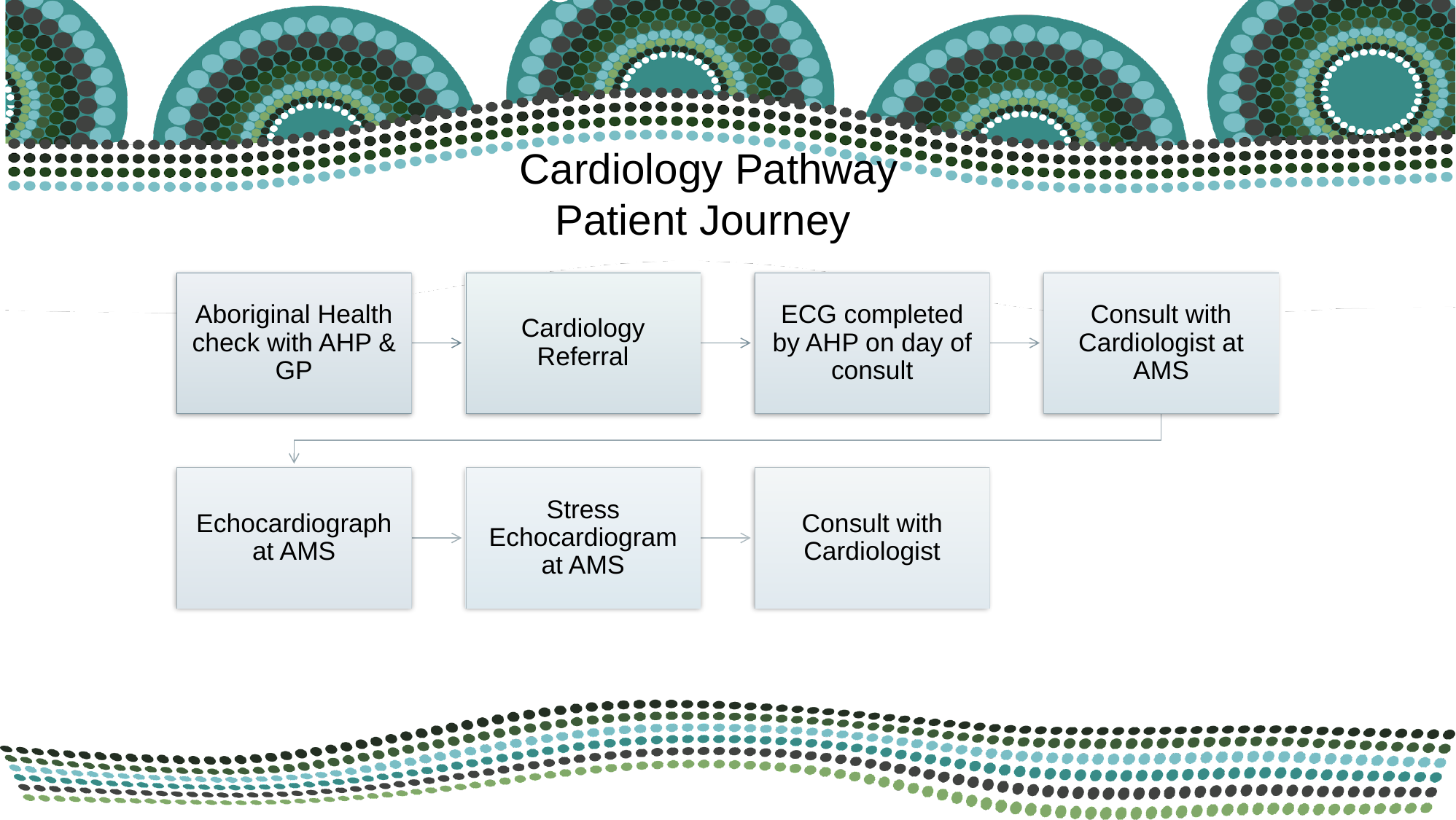

# Cardiology Pathway Patient Journey

Aboriginal Health check with AHP & GP

Cardiology Referral

ECG completed by AHP on day of consult

Consult with Cardiologist at AMS

Echocardiograph at AMS

Stress Echocardiogram at AMS
Consult with Cardiologist